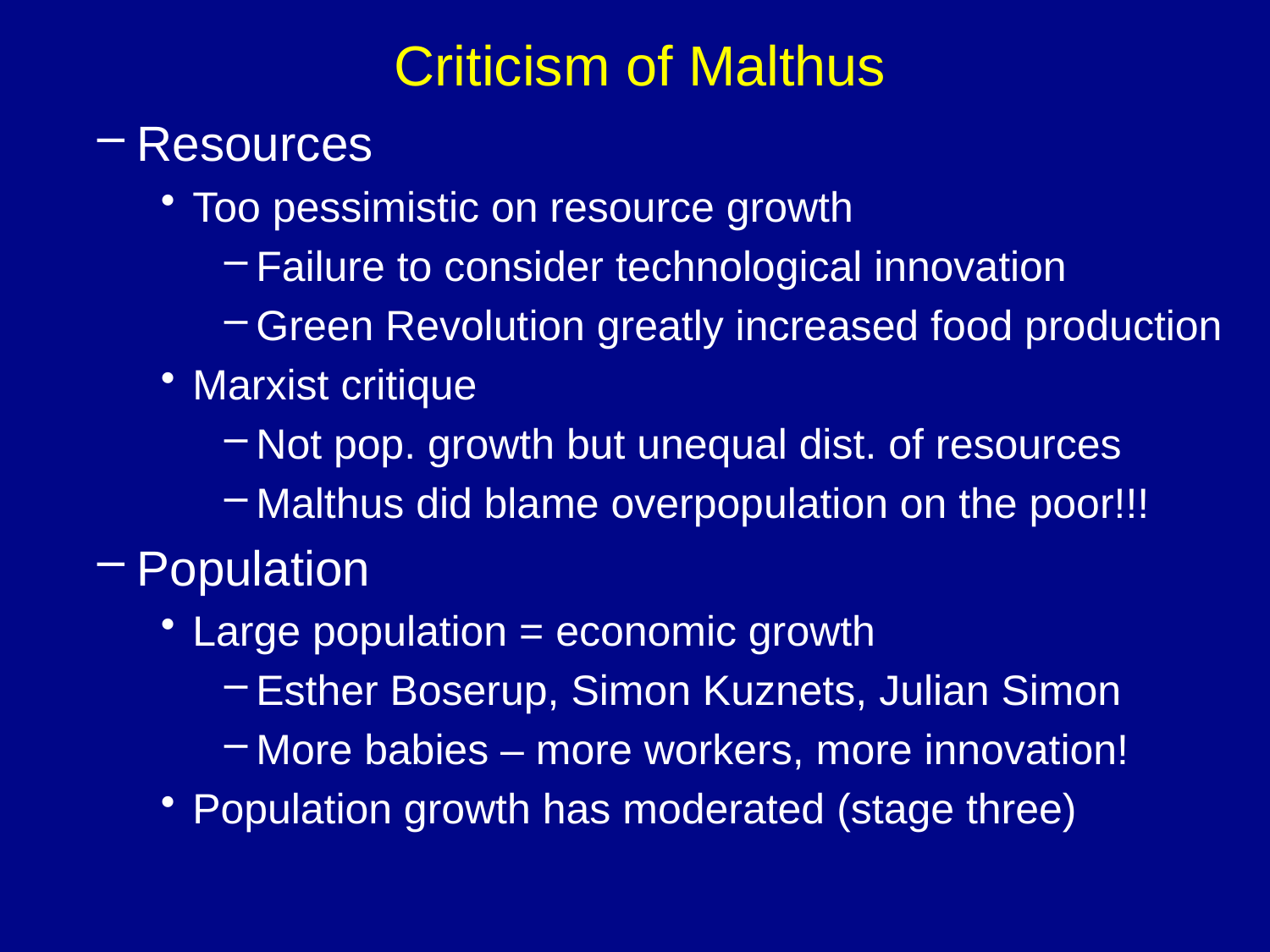

Criticism of Malthus
Resources
Too pessimistic on resource growth
Failure to consider technological innovation
Green Revolution greatly increased food production
Marxist critique
Not pop. growth but unequal dist. of resources
Malthus did blame overpopulation on the poor!!!
Population
Large population = economic growth
Esther Boserup, Simon Kuznets, Julian Simon
More babies – more workers, more innovation!
Population growth has moderated (stage three)